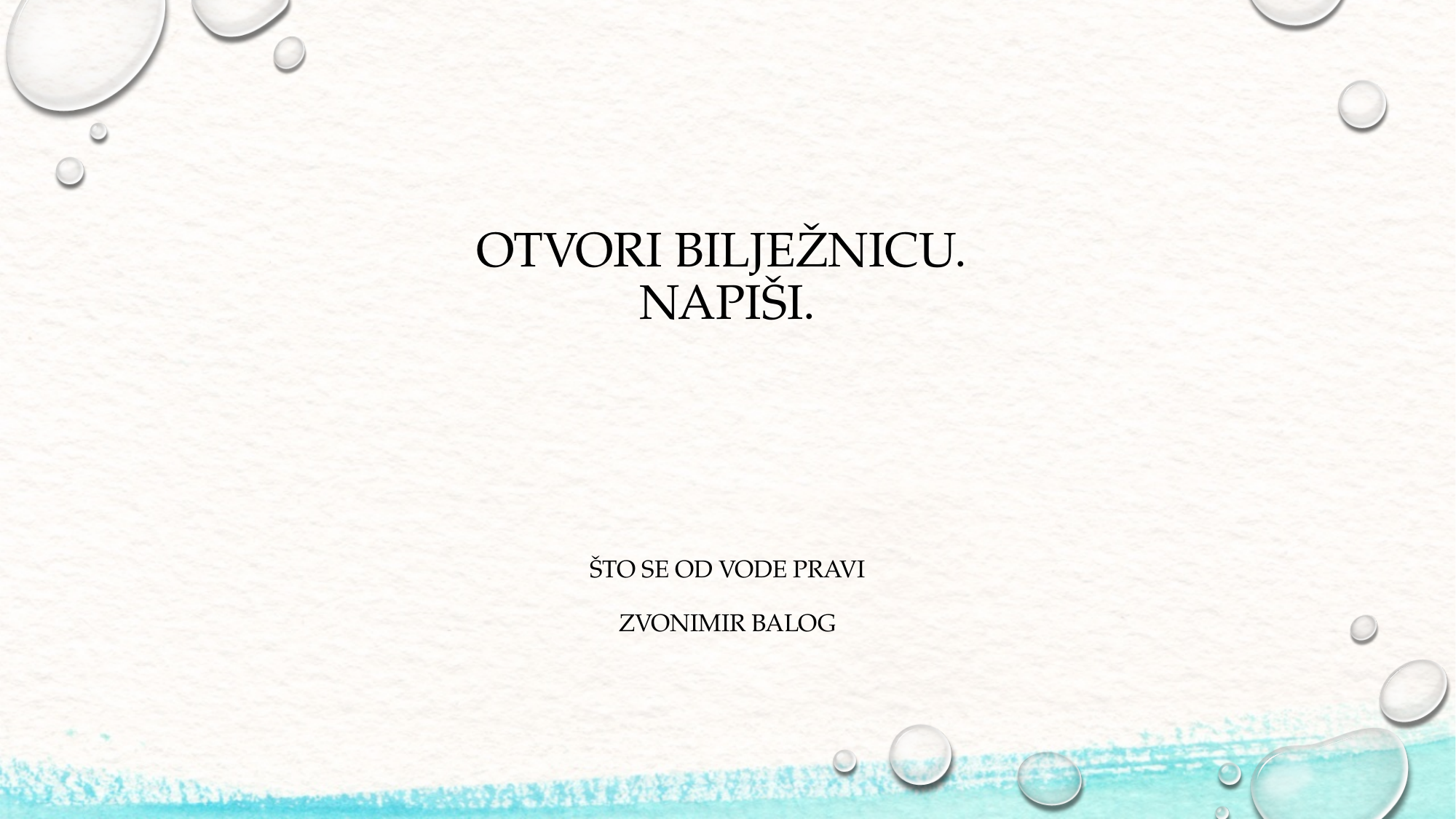

# OTVORI BILJEŽNICU. NAPIŠI.
ŠTO SE OD VODE PRAVI
ZVONIMIR BALOG